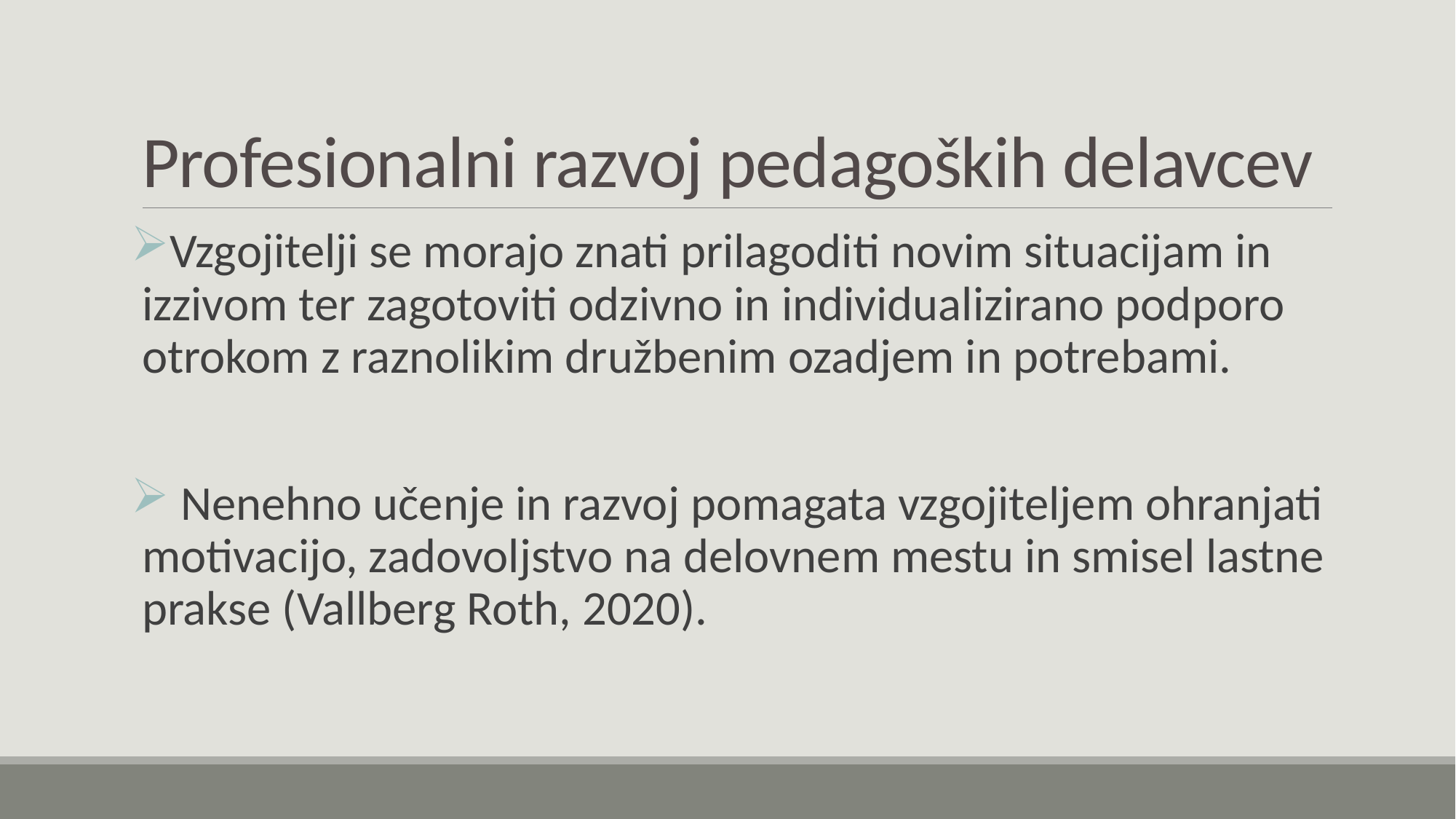

# Profesionalni razvoj pedagoških delavcev
Vzgojitelji se morajo znati prilagoditi novim situacijam in izzivom ter zagotoviti odzivno in individualizirano podporo otrokom z raznolikim družbenim ozadjem in potrebami.

 Nenehno učenje in razvoj pomagata vzgojiteljem ohranjati motivacijo, zadovoljstvo na delovnem mestu in smisel lastne prakse (Vallberg Roth, 2020).